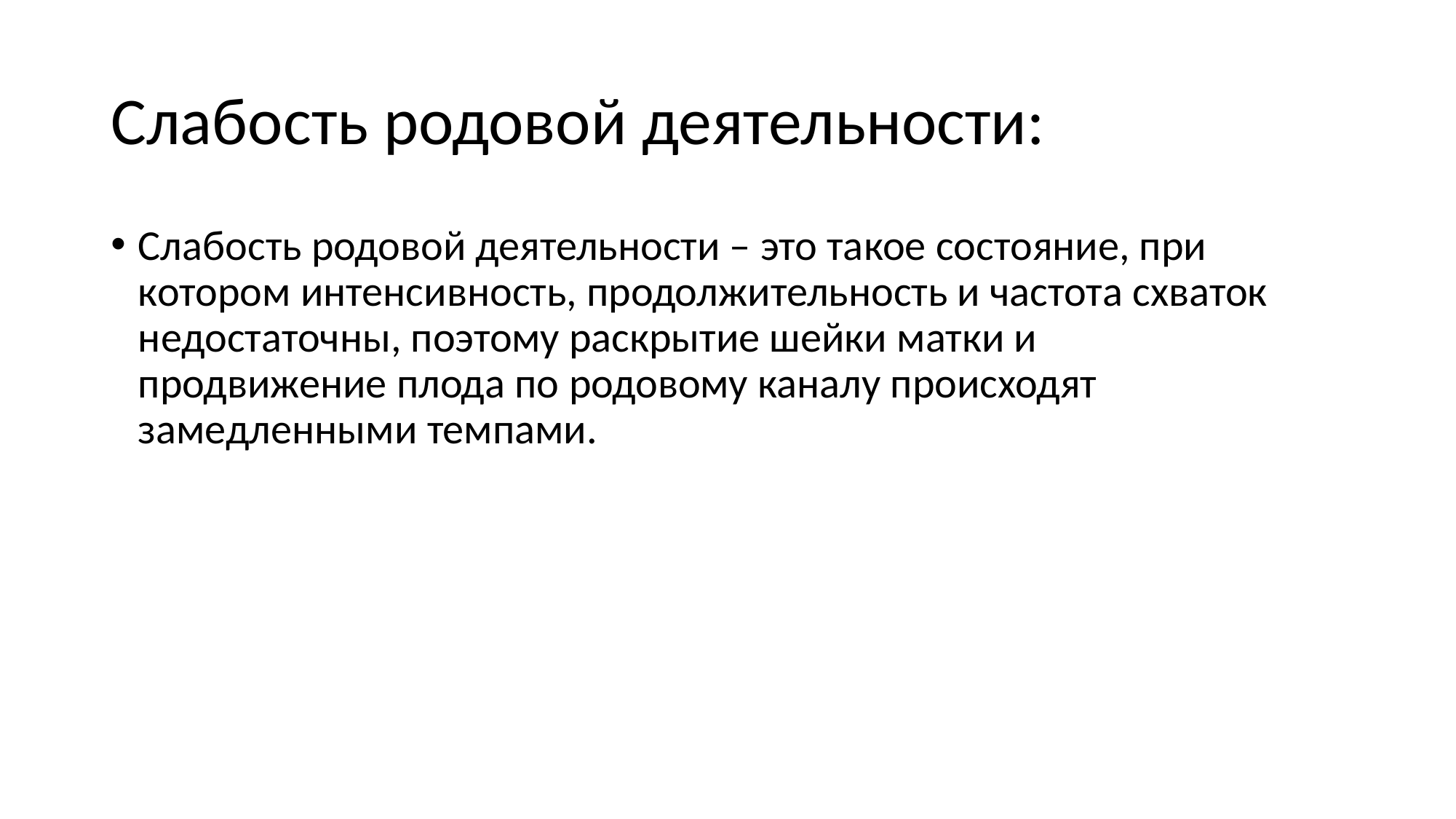

# Слабость родовой деятельности:
Слабость родовой деятельности – это такое состояние, при котором интенсивность, продолжительность и частота схваток недостаточны, поэтому раскрытие шейки матки и
продвижение плода по родовому каналу происходят
замедленными темпами.